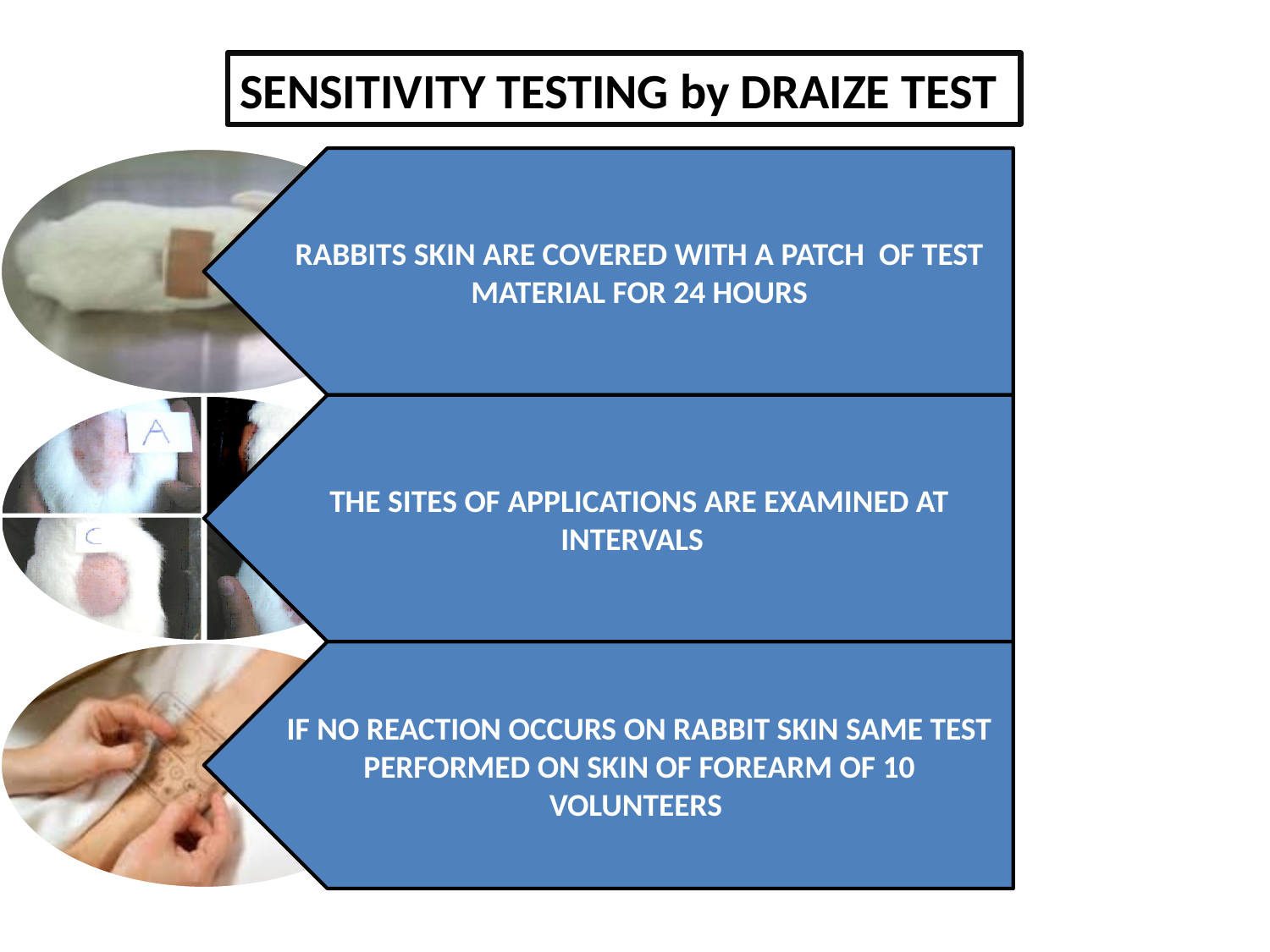

SENSITIVITY TESTING by DRAIZE TEST
RABBITS SKIN ARE COVERED WITH A PATCH  OF TEST MATERIAL FOR 24 HOURS
THE SITES OF APPLICATIONS ARE EXAMINED AT INTERVALS
IF NO REACTION OCCURS ON RABBIT SKIN SAME TEST PERFORMED ON SKIN OF FOREARM OF 10 VOLUNTEERS